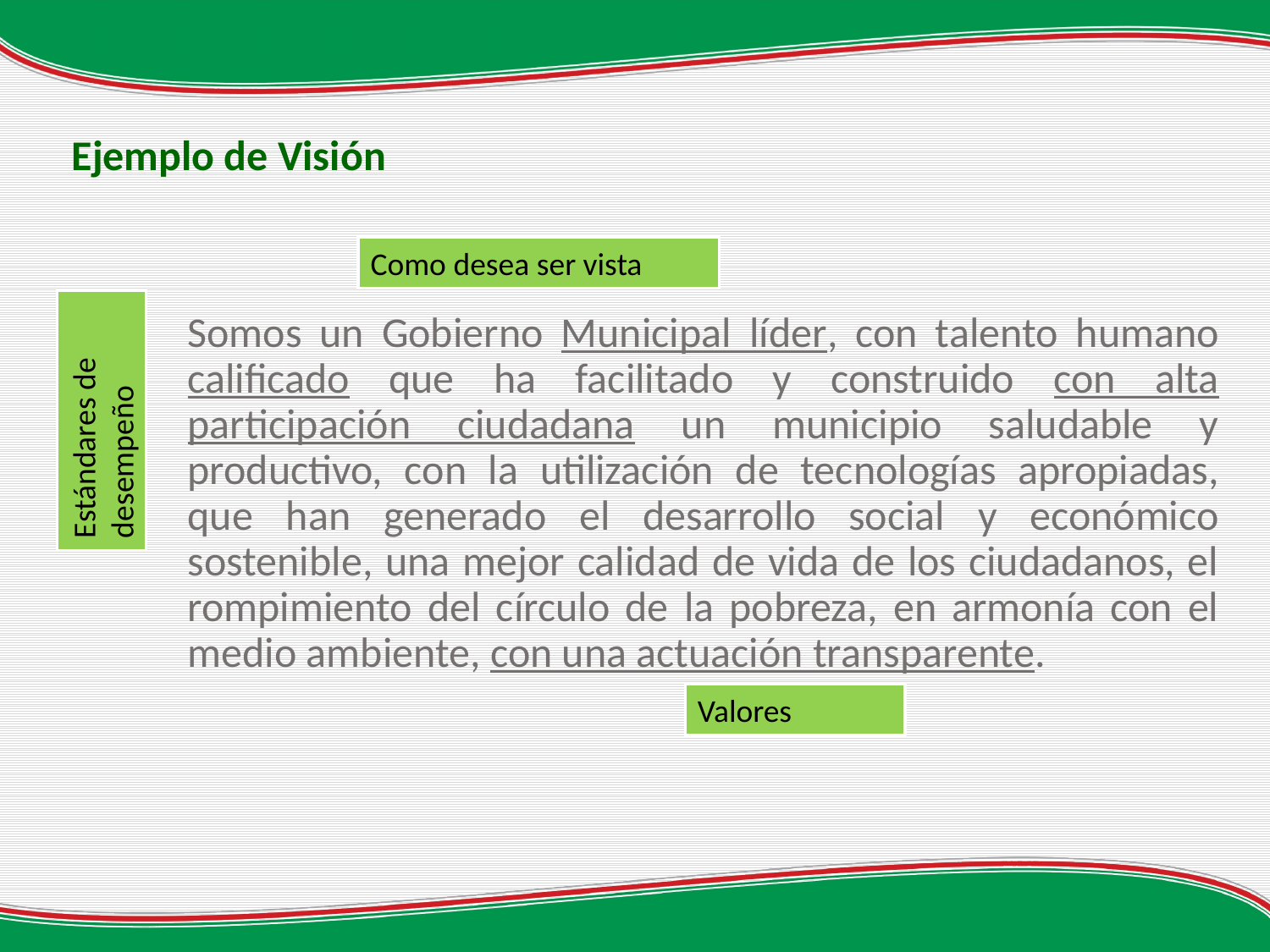

Ejemplo de Visión
Como desea ser vista
Somos un Gobierno Municipal líder, con talento humano calificado que ha facilitado y construido con alta participación ciudadana un municipio saludable y productivo, con la utilización de tecnologías apropiadas, que han generado el desarrollo social y económico sostenible, una mejor calidad de vida de los ciudadanos, el rompimiento del círculo de la pobreza, en armonía con el medio ambiente, con una actuación transparente.
Estándares de desempeño
Valores